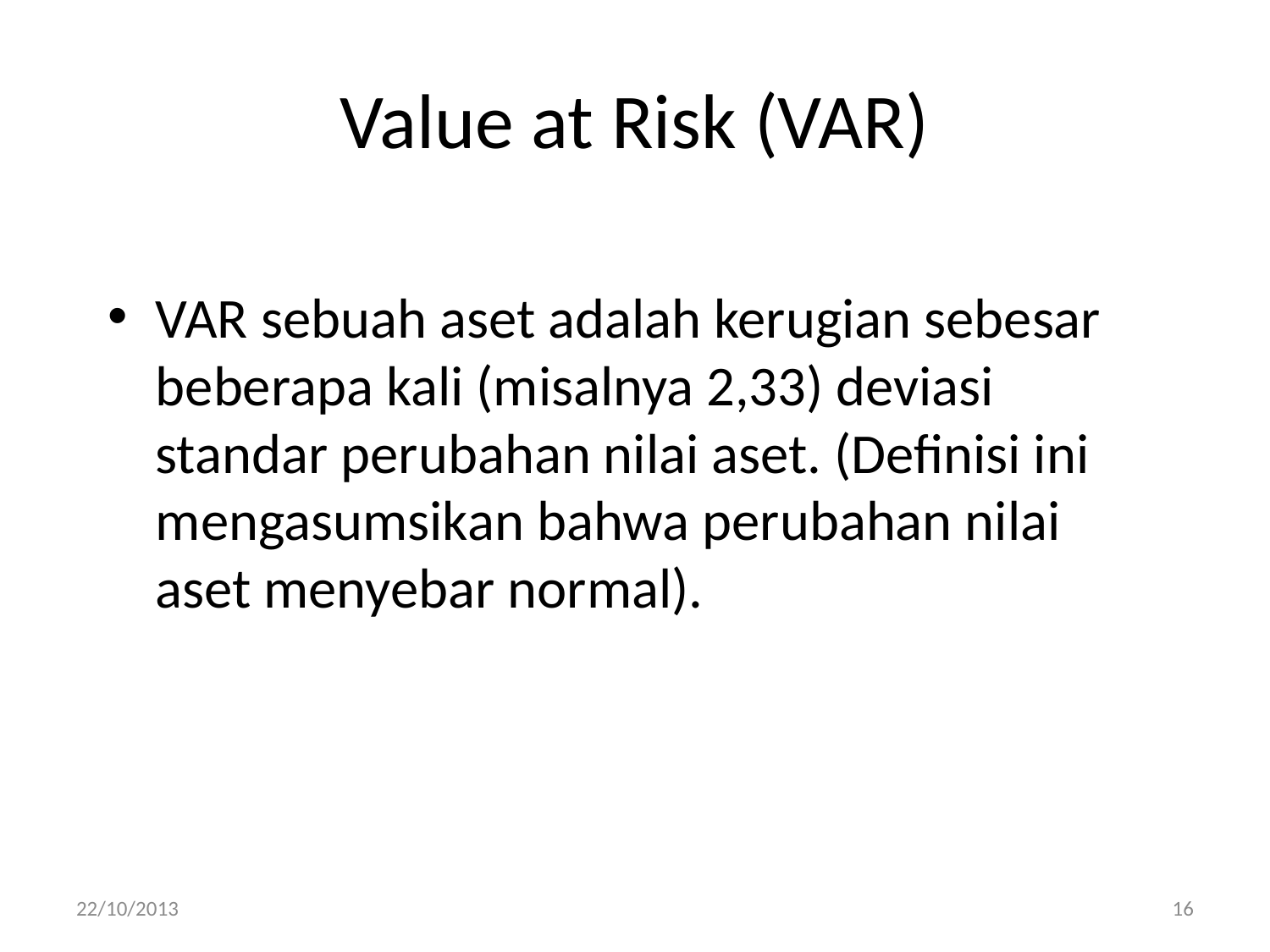

# Value at Risk (VAR)
VAR sebuah aset adalah kerugian sebesar beberapa kali (misalnya 2,33) deviasi standar perubahan nilai aset. (Definisi ini mengasumsikan bahwa perubahan nilai aset menyebar normal).
22/10/2013
16